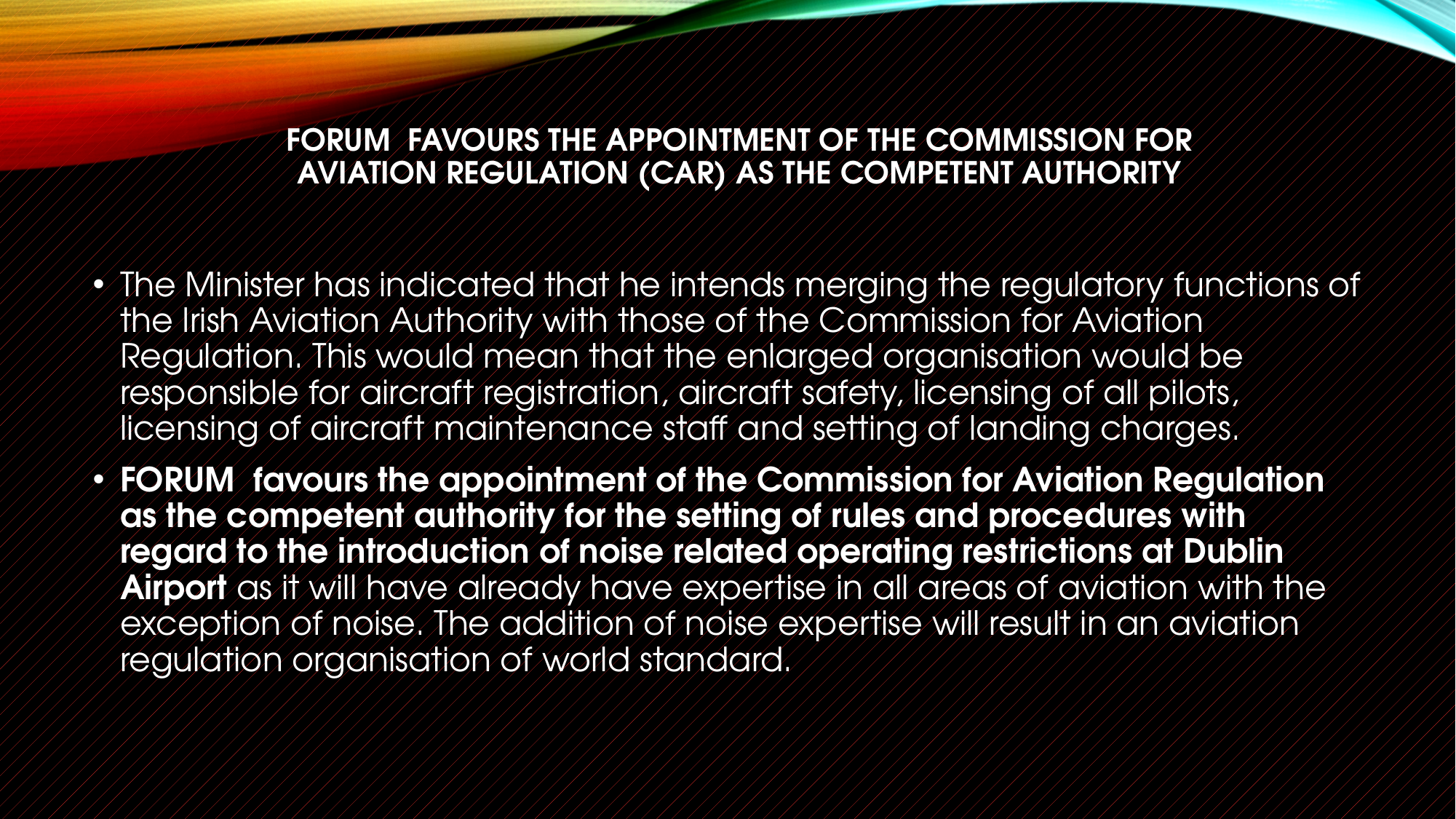

# FORUM  favours the appointment of The Commission for Aviation Regulation (CAR) as the Competent Authority
The Minister has indicated that he intends merging the regulatory functions of the Irish Aviation Authority with those of the Commission for Aviation Regulation. This would mean that the enlarged organisation would be responsible for aircraft registration, aircraft safety, licensing of all pilots, licensing of aircraft maintenance staff and setting of landing charges.
FORUM  favours the appointment of the Commission for Aviation Regulation as the competent authority for the setting of rules and procedures with regard to the introduction of noise related operating restrictions at Dublin Airport as it will have already have expertise in all areas of aviation with the exception of noise. The addition of noise expertise will result in an aviation regulation organisation of world standard.